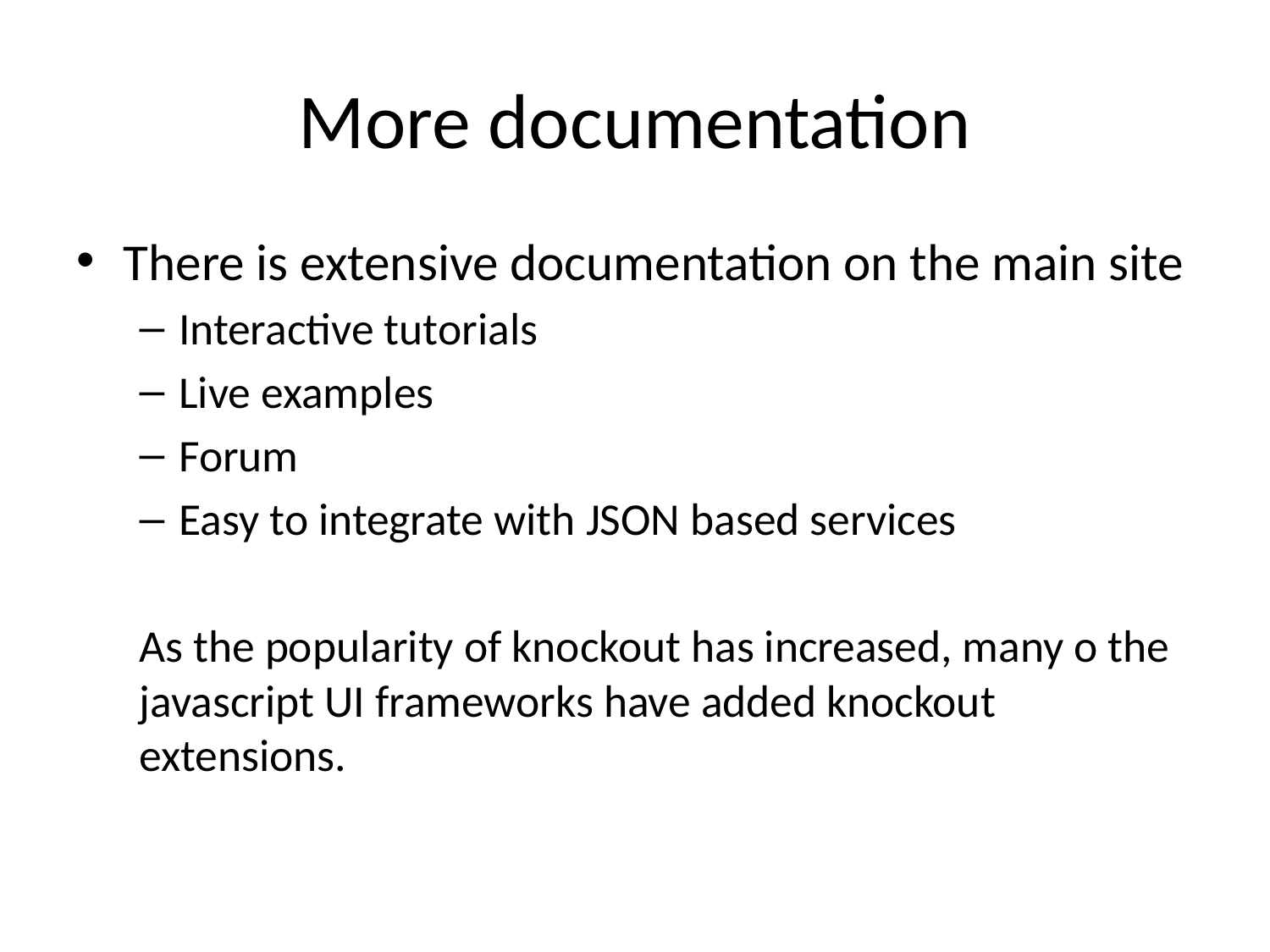

# More documentation
There is extensive documentation on the main site
Interactive tutorials
Live examples
Forum
Easy to integrate with JSON based services

As the popularity of knockout has increased, many o the javascript UI frameworks have added knockout extensions.